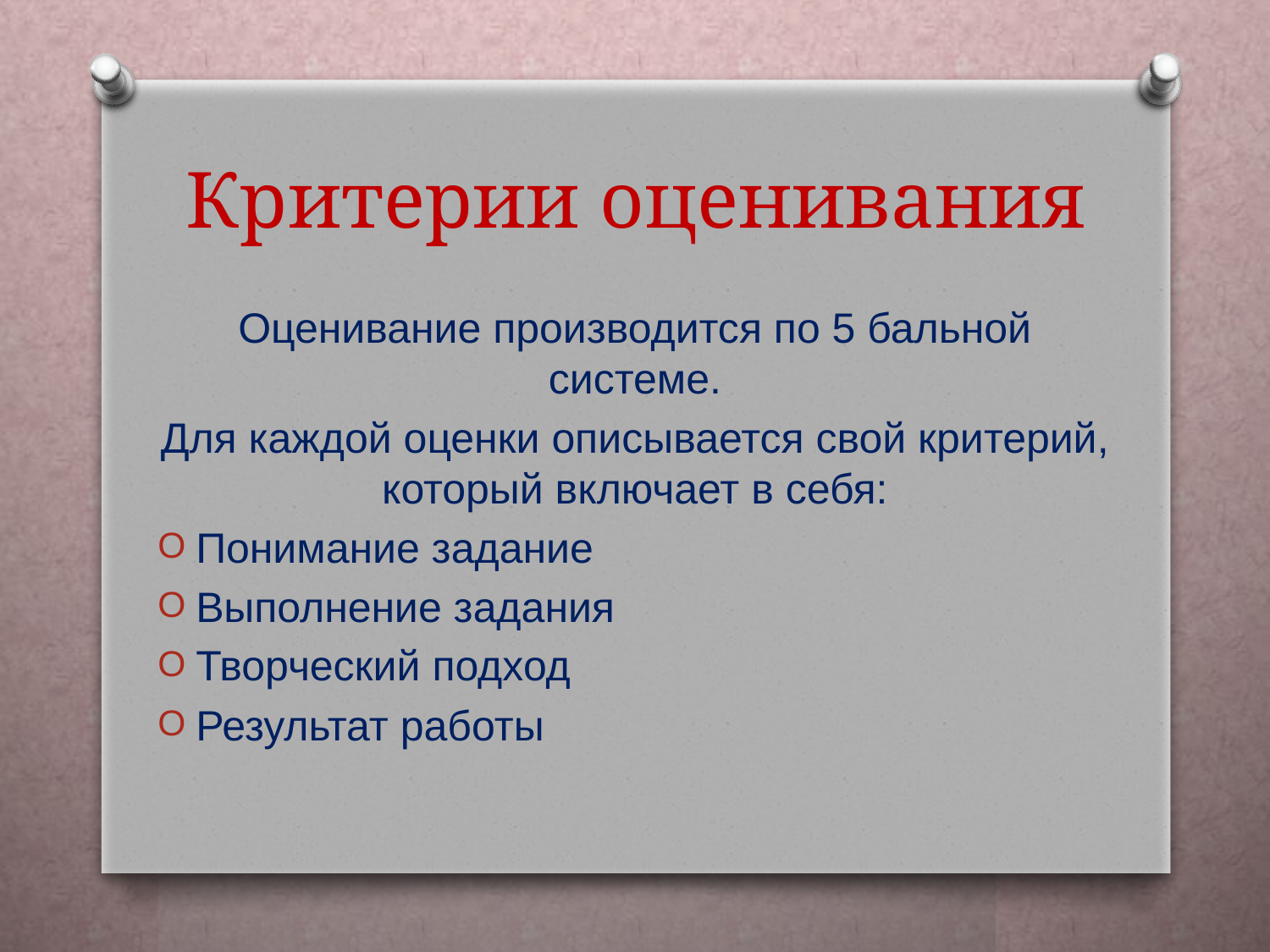

# Критерии оценивания
Оценивание производится по 5 бальной системе.
Для каждой оценки описывается свой критерий, который включает в себя:
Понимание задание
Выполнение задания
Творческий подход
Результат работы